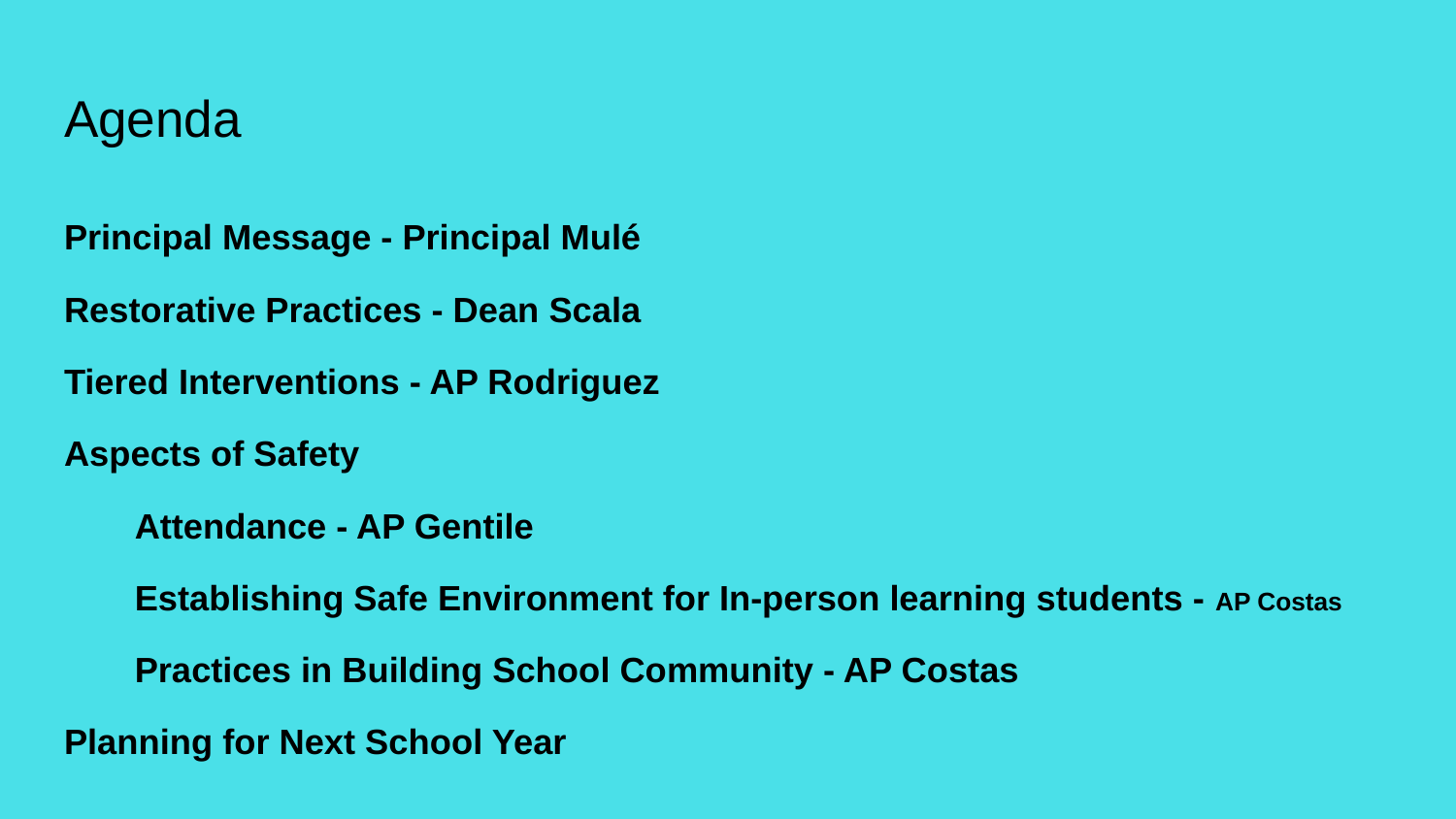

# Agenda
Principal Message - Principal Mulé
Restorative Practices - Dean Scala
Tiered Interventions - AP Rodriguez
Aspects of Safety
Attendance - AP Gentile
Establishing Safe Environment for In-person learning students - AP Costas
Practices in Building School Community - AP Costas
Planning for Next School Year